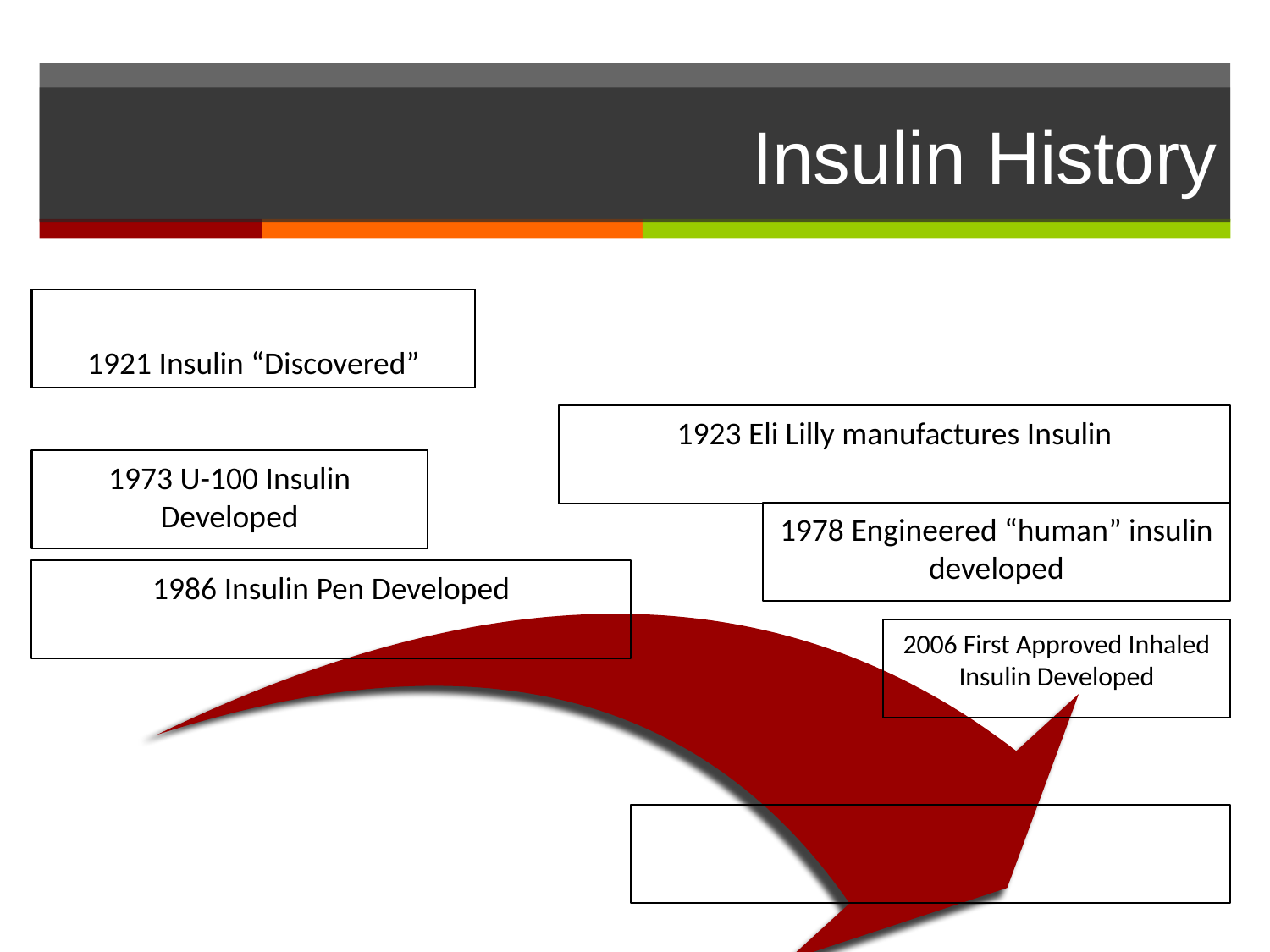

# Insulin History
1921 Insulin “Discovered”
1923 Eli Lilly manufactures Insulin
1973 U-100 Insulin Developed
1978 Engineered “human” insulin developed
1986 Insulin Pen Developed
2006 First Approved Inhaled Insulin Developed